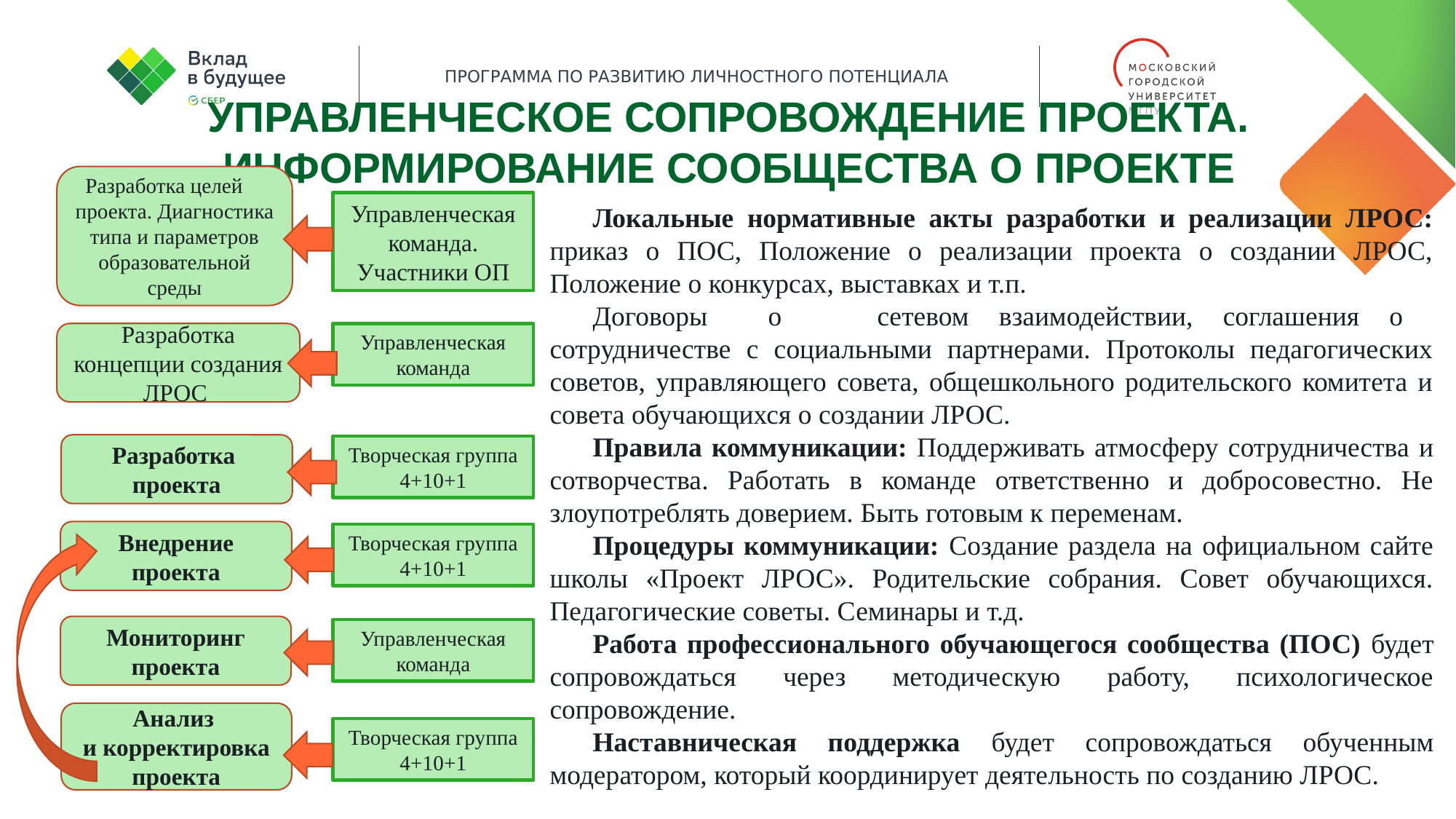

УПРАВЛЕНЧЕСКОЕ СОПРОВОЖДЕНИЕ ПРОЕКТА. ИНФОРМИРОВАНИЕ СООБЩЕСТВА О ПРОЕКТЕ

Разработка целей     проекта. Диагностика типа и параметров образовательной среды

Управленческая команда. Участники ОП
Локальные нормативные акты разработки и реализации ЛРОС: приказ о ПОС, Положение о реализации проекта о создании ЛРОС, Положение о конкурсах, выставках и т.п.
Договоры	о	сетевом взаимодействии, соглашения о  сотрудничестве с социальными партнерами. Протоколы педагогических советов, управляющего совета, общешкольного родительского комитета и совета обучающихся о создании ЛРОС.
Правила коммуникации: Поддерживать атмосферу сотрудничества и сотворчества. Работать в команде ответственно и добросовестно. Не злоупотреблять доверием. Быть готовым к переменам.
Процедуры коммуникации: Создание раздела на официальном сайте школы «Проект ЛРОС». Родительские собрания. Совет обучающихся. Педагогические советы. Семинары и т.д.
Работа профессионального обучающегося сообщества (ПОС) будет сопровождаться через методическую работу, психологическое сопровождение.
Наставническая поддержка будет сопровождаться обученным модератором, который координирует деятельность по созданию ЛРОС.

Разработка концепции создания ЛРОС
Управленческая команда

Разработка  проекта
Творческая группа 4+10+1

Внедрение проекта
Творческая группа 4+10+1

Мониторинг проекта
Управленческая команда

Анализ
и корректировка проекта
Творческая группа 4+10+1